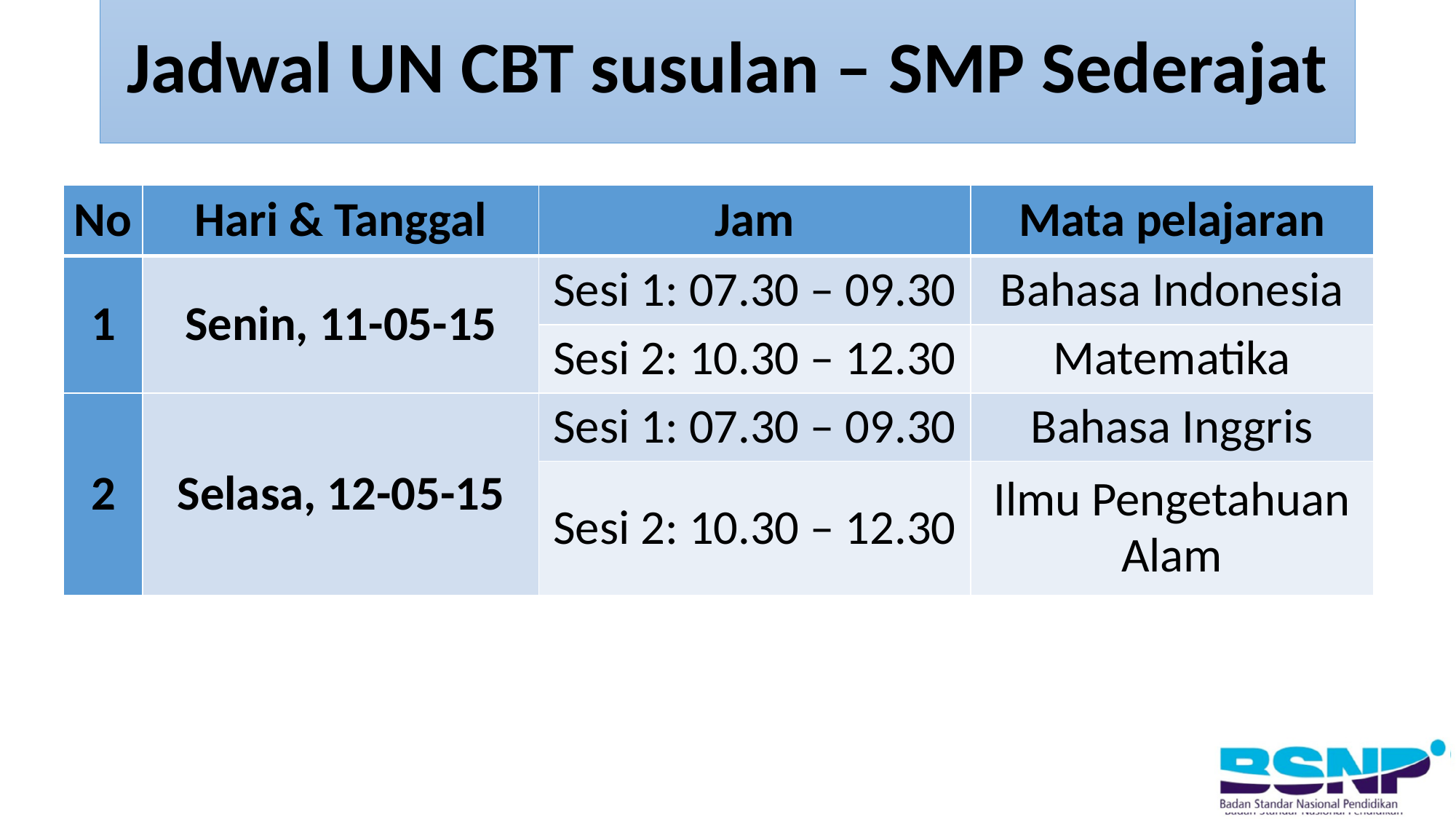

# Jadwal UN CBT susulan – SMP Sederajat
| No | Hari & Tanggal | Jam | Mata pelajaran |
| --- | --- | --- | --- |
| 1 | Senin, 11-05-15 | Sesi 1: 07.30 – 09.30 | Bahasa Indonesia |
|  |  | Sesi 2: 10.30 – 12.30 | Matematika |
| 2 | Selasa, 12-05-15 | Sesi 1: 07.30 – 09.30 | Bahasa Inggris |
|  |  | Sesi 2: 10.30 – 12.30 | Ilmu Pengetahuan Alam |